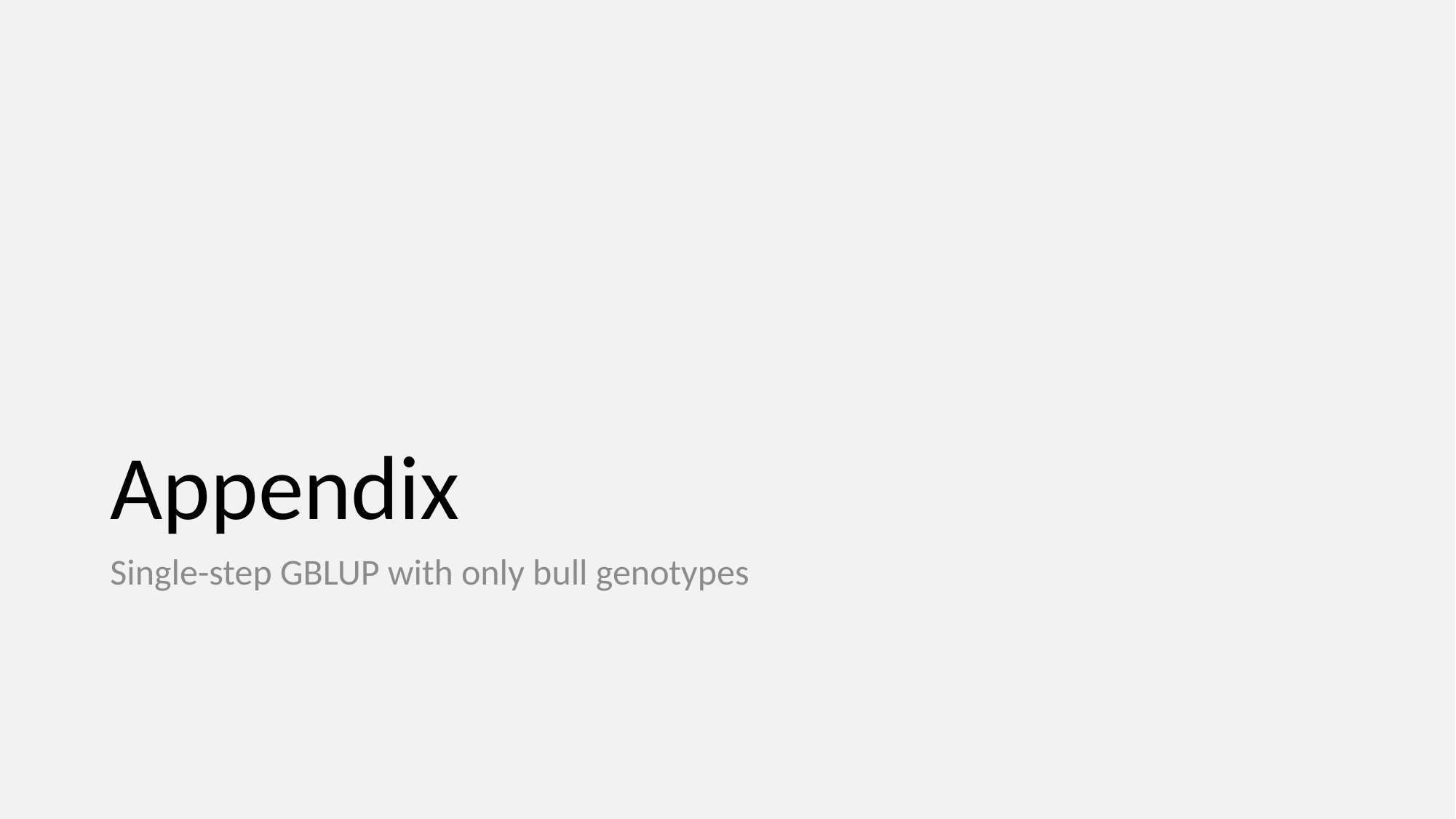

# Appendix
Single-step GBLUP with only bull genotypes